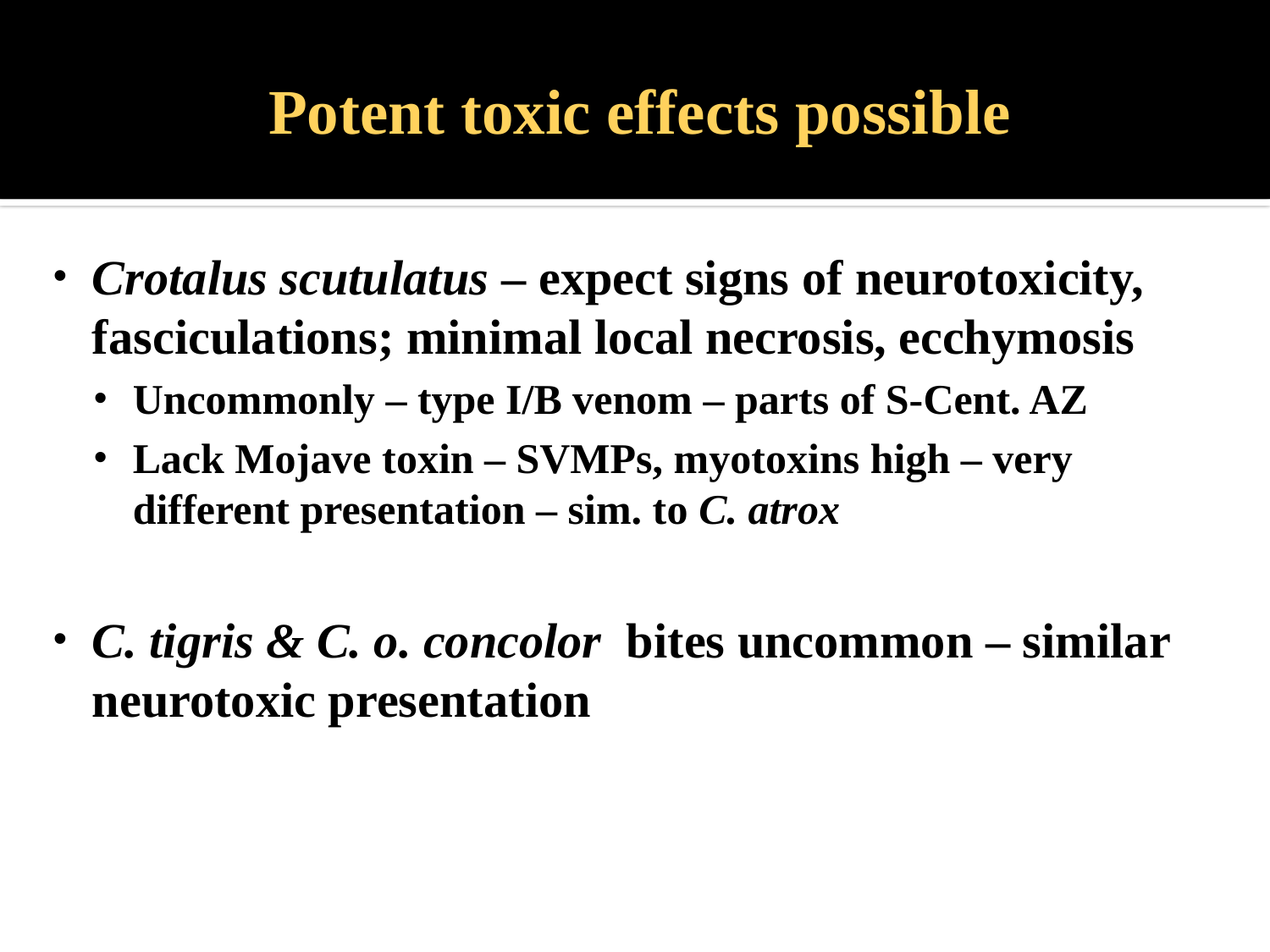

# Potent toxic effects possible
Crotalus scutulatus – expect signs of neurotoxicity, fasciculations; minimal local necrosis, ecchymosis
Uncommonly – type I/B venom – parts of S-Cent. AZ
Lack Mojave toxin – SVMPs, myotoxins high – very different presentation – sim. to C. atrox

C. tigris & C. o. concolor  bites uncommon – similar neurotoxic presentation